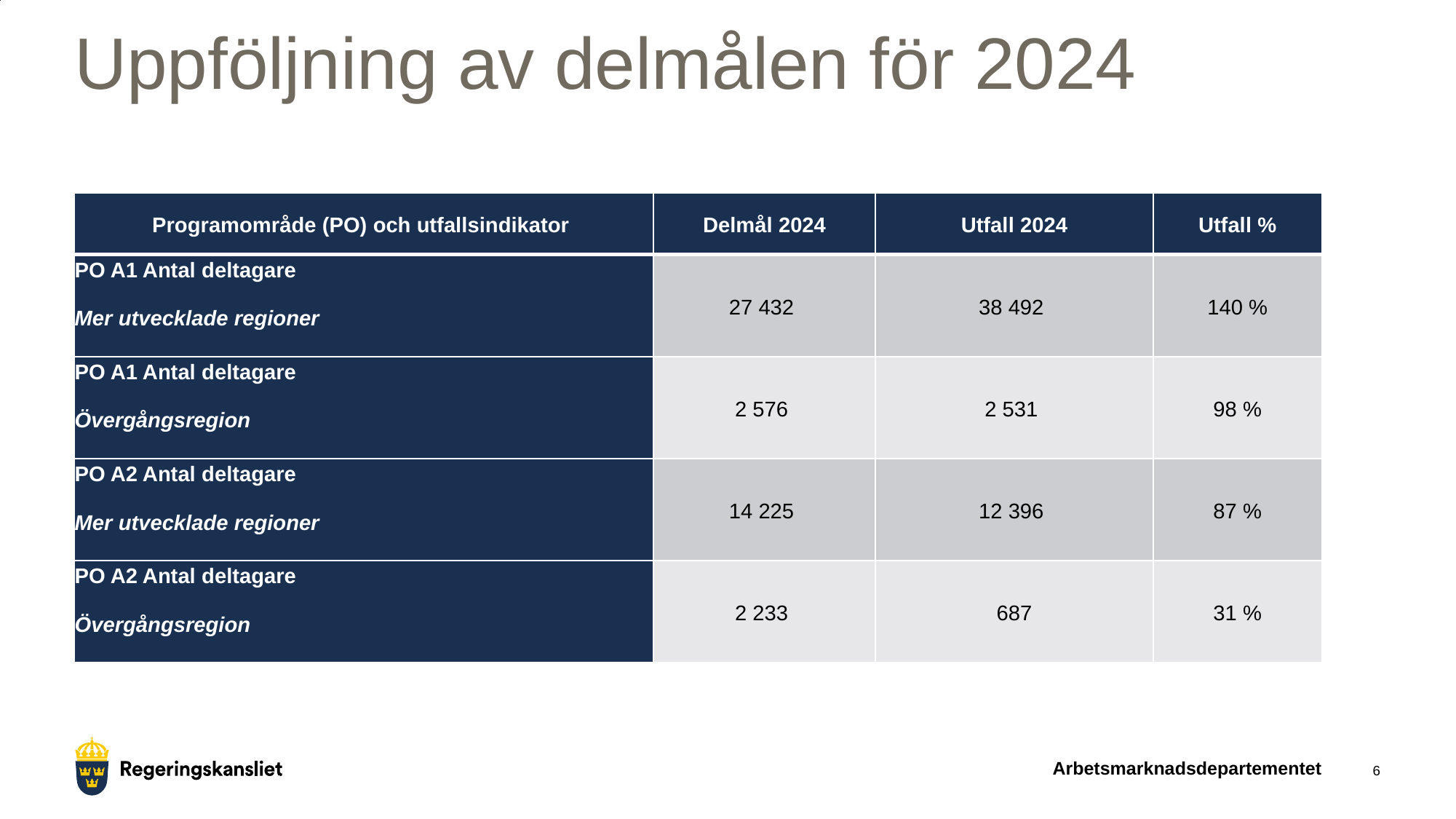

# Uppföljning av delmålen för 2024
| Programområde (PO) och utfallsindikator | Delmål 2024 | Utfall 2024 | Utfall % |
| --- | --- | --- | --- |
| PO A1 Antal deltagare Mer utvecklade regioner | 27 432 | 38 492 | 140 % |
| PO A1 Antal deltagare Övergångsregion | 2 576 | 2 531 | 98 % |
| PO A2 Antal deltagare Mer utvecklade regioner | 14 225 | 12 396 | 87 % |
| PO A2 Antal deltagare Övergångsregion | 2 233 | 687 | 31 % |
Arbetsmarknadsdepartementet
6